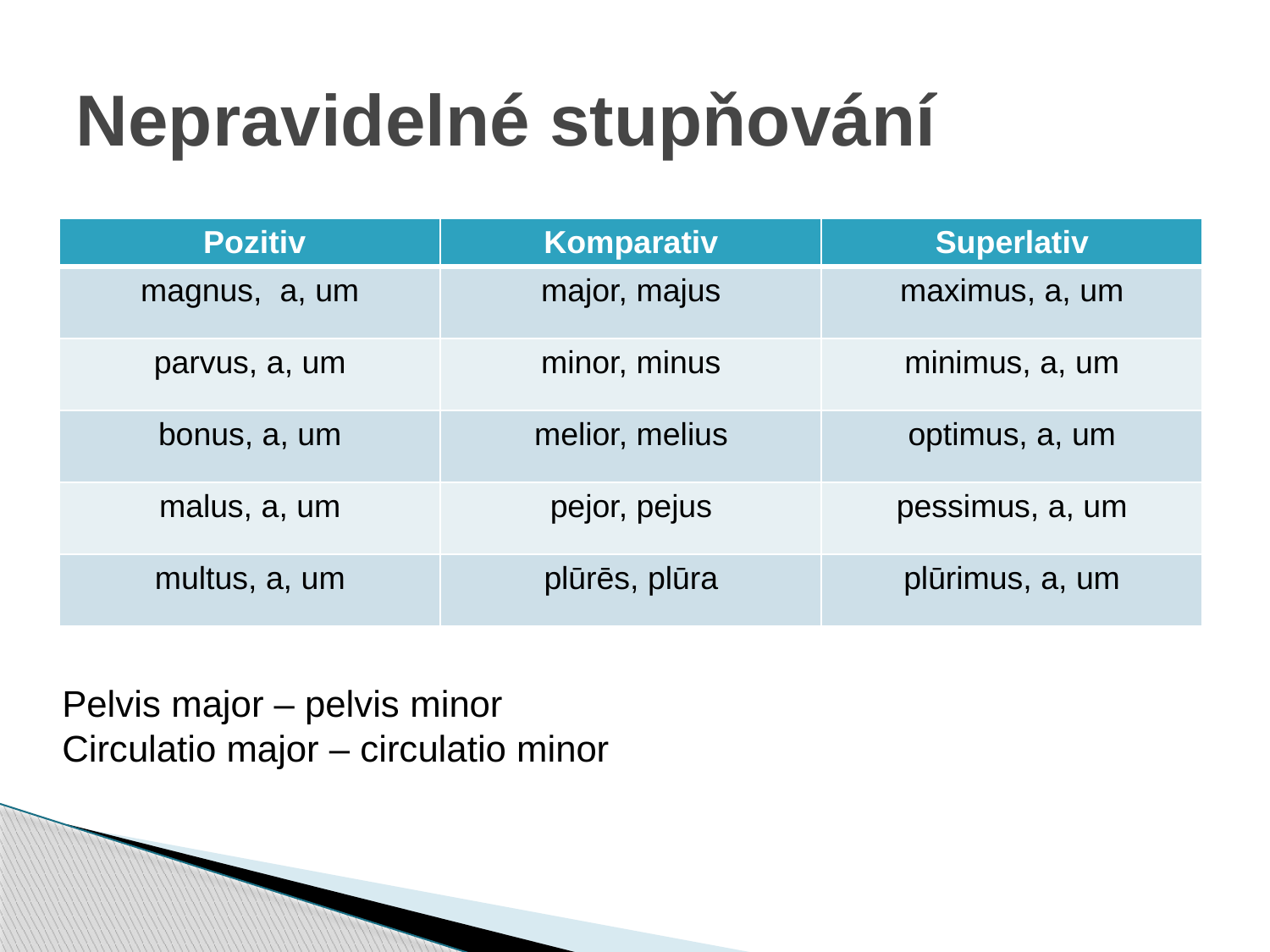

# Nepravidelné stupňování
| Pozitiv | Komparativ | Superlativ |
| --- | --- | --- |
| magnus, a, um | major, majus | maximus, a, um |
| parvus, a, um | minor, minus | minimus, a, um |
| bonus, a, um | melior, melius | optimus, a, um |
| malus, a, um | pejor, pejus | pessimus, a, um |
| multus, a, um | plūrēs, plūra | plūrimus, a, um |
Pelvis major – pelvis minor
Circulatio major – circulatio minor